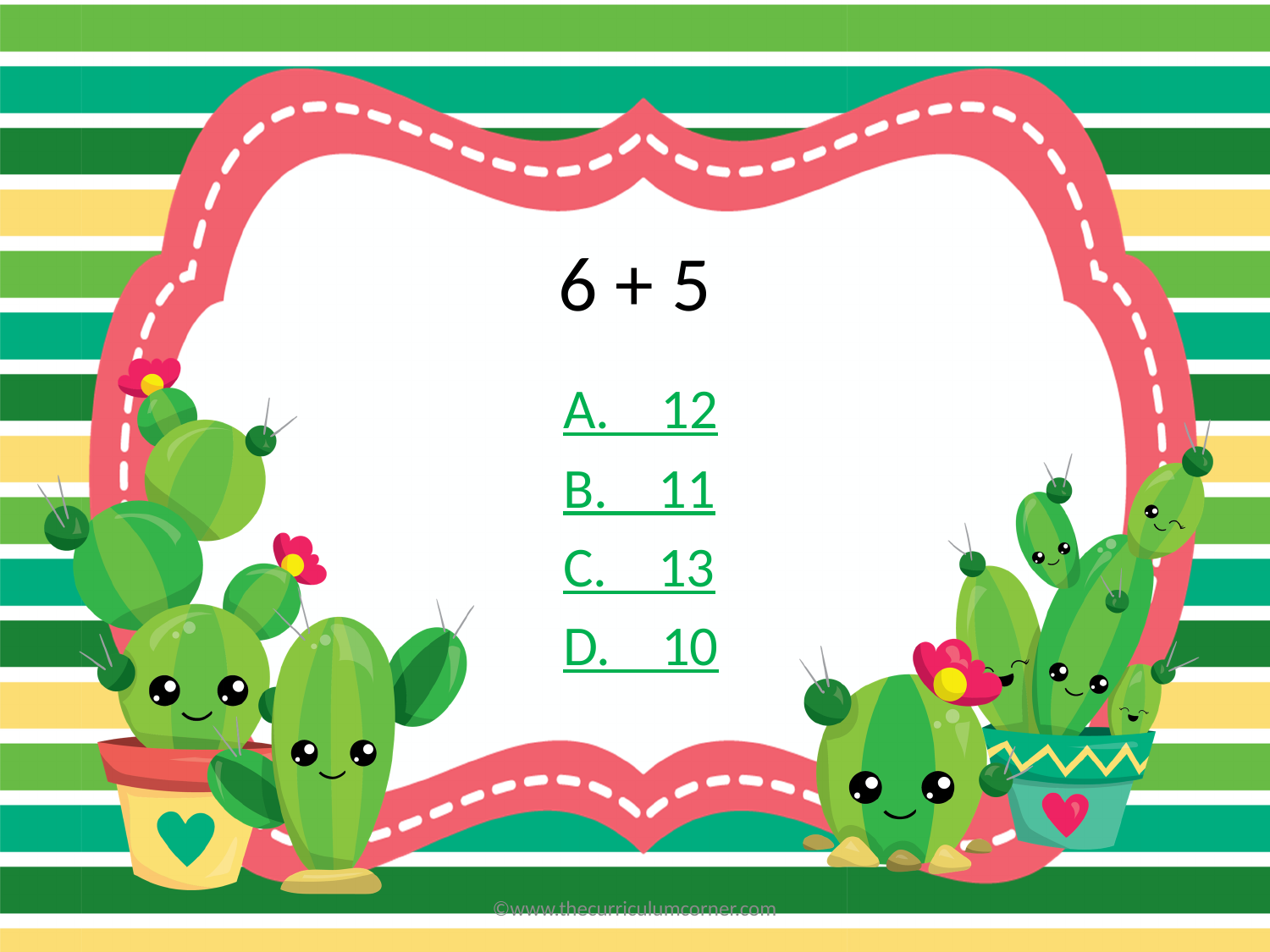

# 6 + 5
A.    12
B.    11
C.    13
D.    10
©www.thecurriculumcorner.com